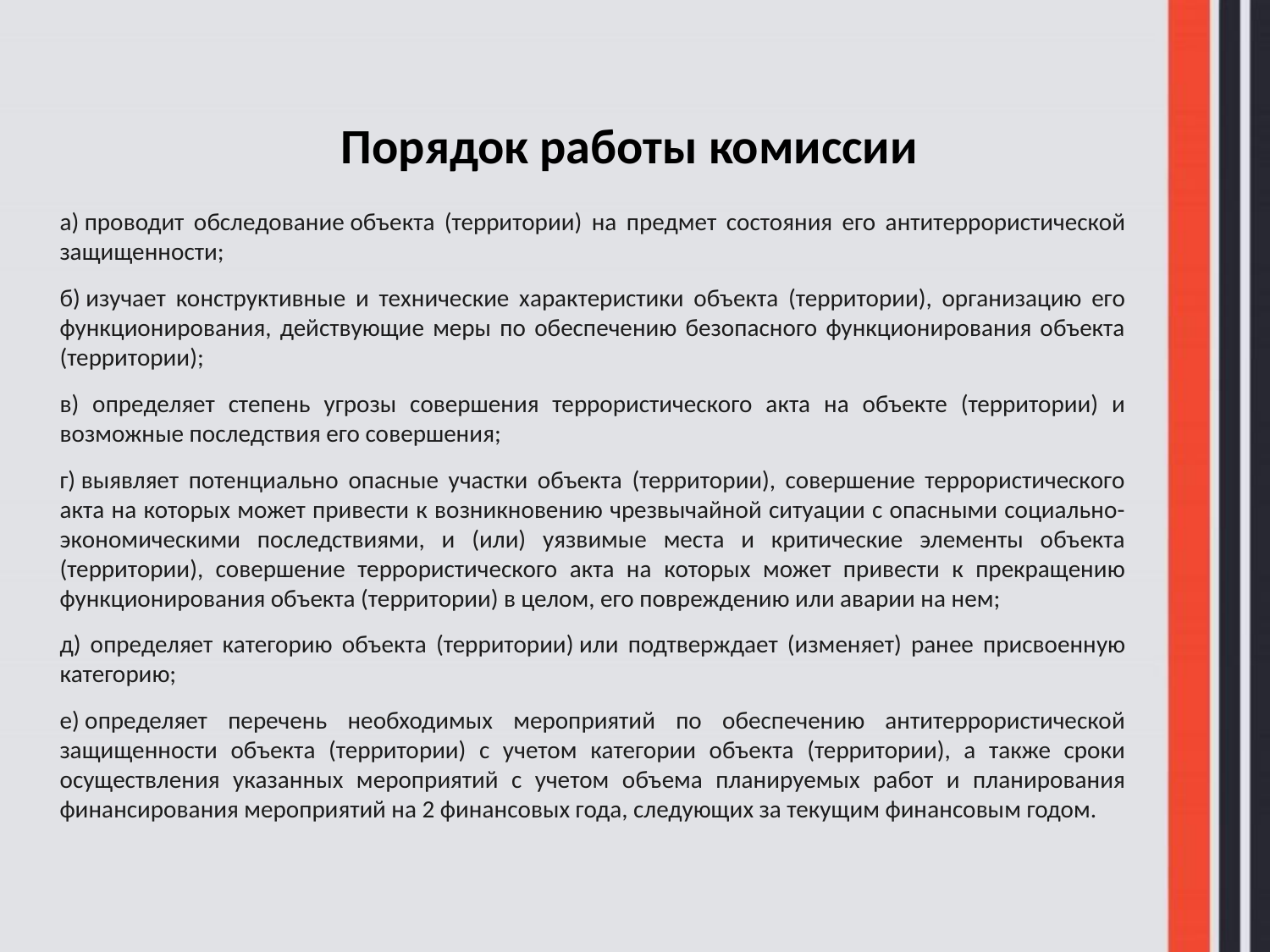

Порядок работы комиссии
а) проводит обследование объекта (территории) на предмет состояния его антитеррористической защищенности;

б) изучает конструктивные и технические характеристики объекта (территории), организацию его функционирования, действующие меры по обеспечению безопасного функционирования объекта (территории);

в) определяет степень угрозы совершения террористического акта на объекте (территории) и возможные последствия его совершения;

г) выявляет потенциально опасные участки объекта (территории), совершение террористического акта на которых может привести к возникновению чрезвычайной ситуации с опасными социально-экономическими последствиями, и (или) уязвимые места и критические элементы объекта (территории), совершение террористического акта на которых может привести к прекращению функционирования объекта (территории) в целом, его повреждению или аварии на нем;

д) определяет категорию объекта (территории) или подтверждает (изменяет) ранее присвоенную категорию;

е) определяет перечень необходимых мероприятий по обеспечению антитеррористической защищенности объекта (территории) с учетом категории объекта (территории), а также сроки осуществления указанных мероприятий с учетом объема планируемых работ и планирования финансирования мероприятий на 2 финансовых года, следующих за текущим финансовым годом.